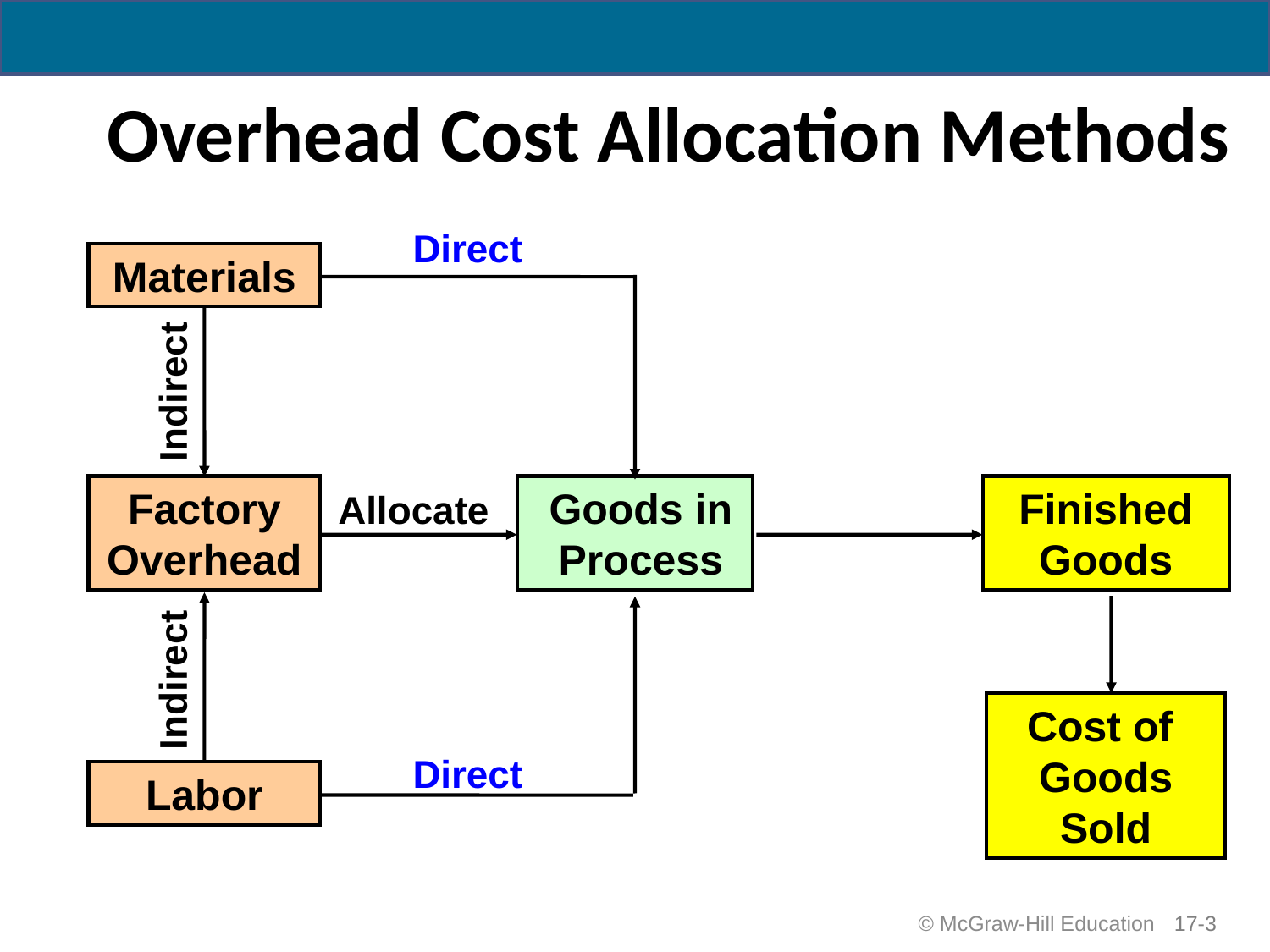

# Overhead Cost Allocation Methods
Direct
Materials

Indirect
Factory
Overhead
 Goods in
 Process
Finished
Goods
Allocate

Indirect
Cost of
Goods
Sold
Direct
Labor

 © McGraw-Hill Education
17-3